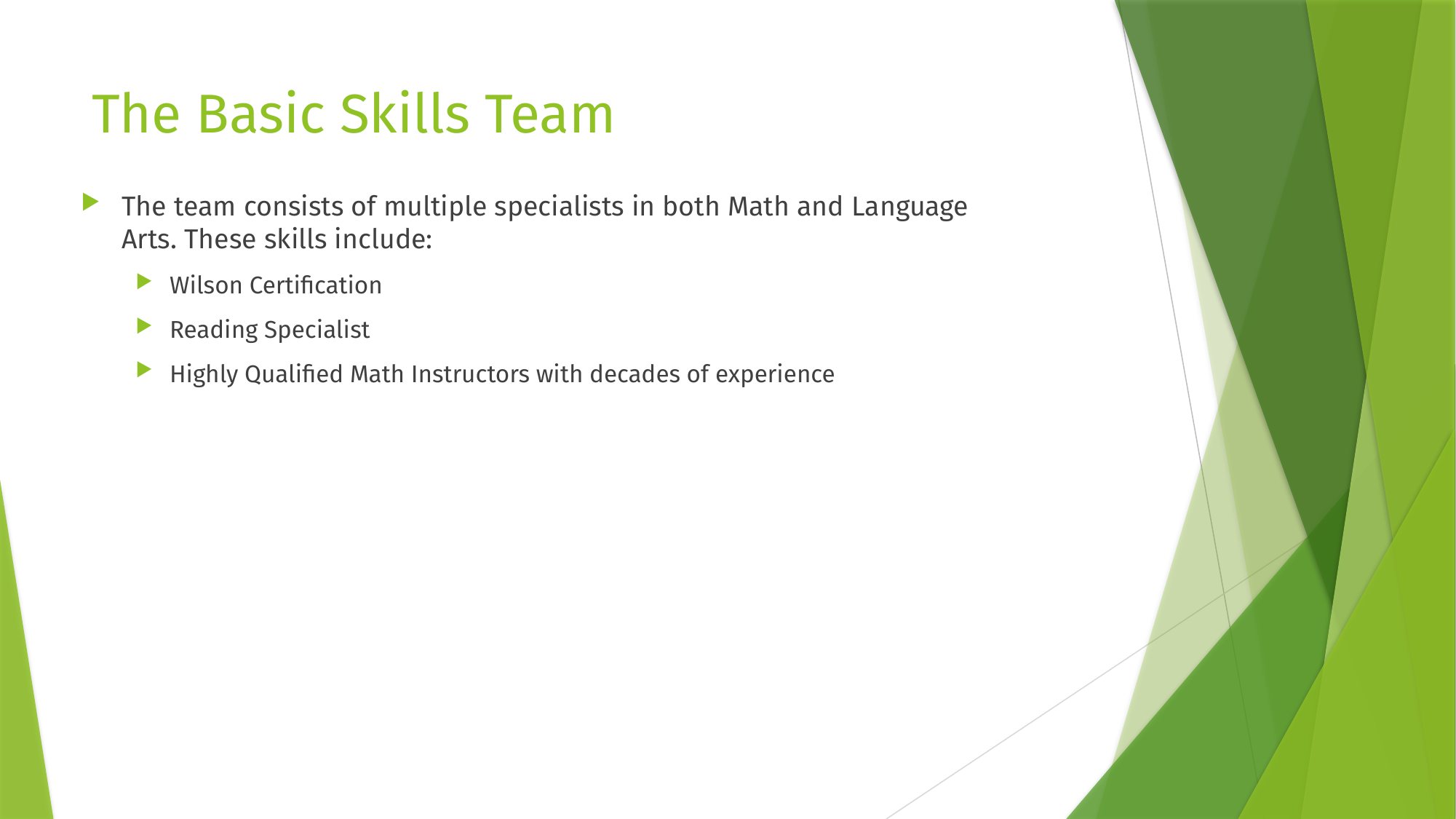

# The Basic Skills Team
The team consists of multiple specialists in both Math and Language Arts. These skills include:
Wilson Certification
Reading Specialist
Highly Qualified Math Instructors with decades of experience